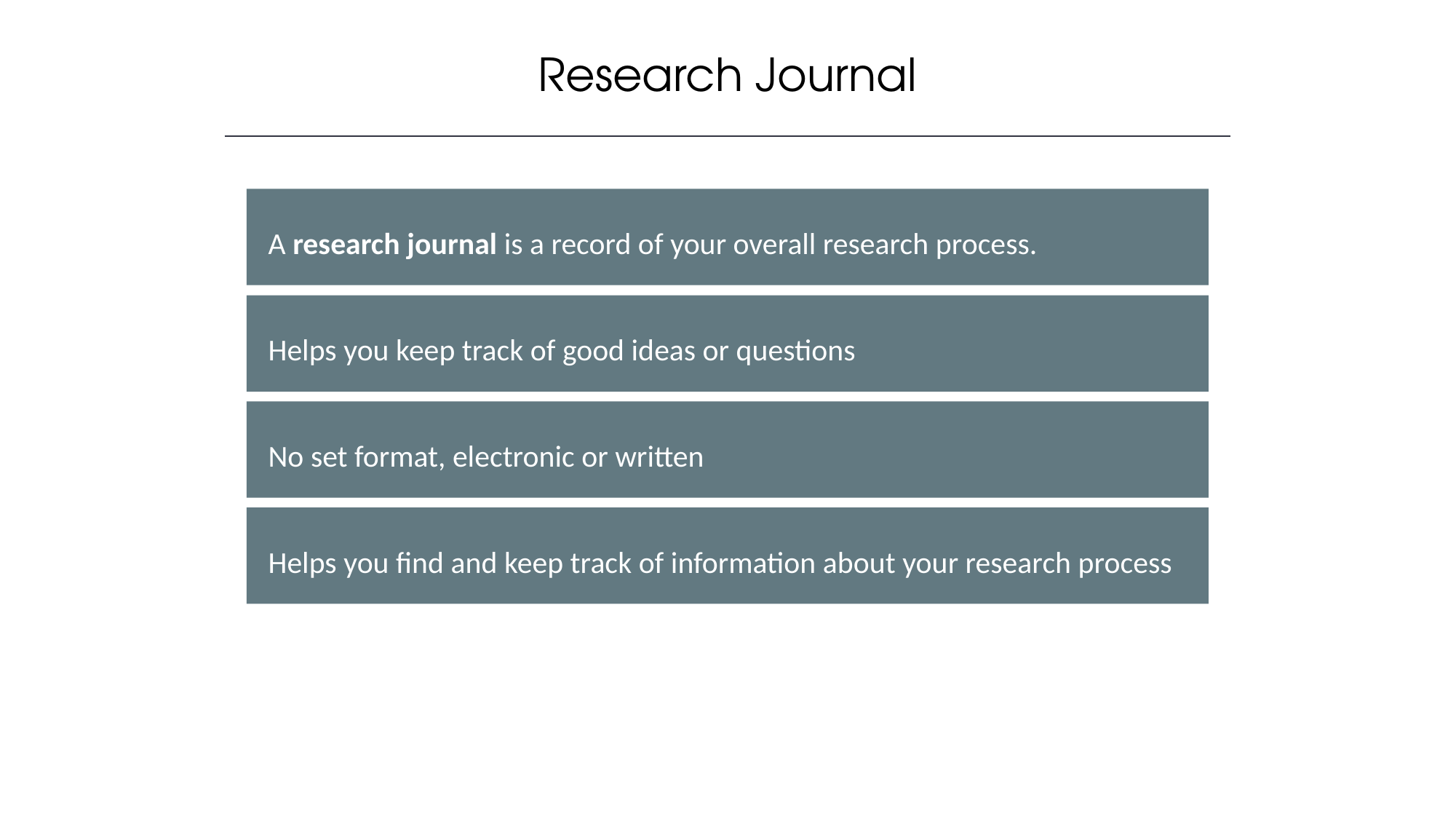

Research Journal

A research journal is a record of your overall research process.

Helps you keep track of good ideas or questions

No set format, electronic or written

Helps you find and keep track of information about your research process